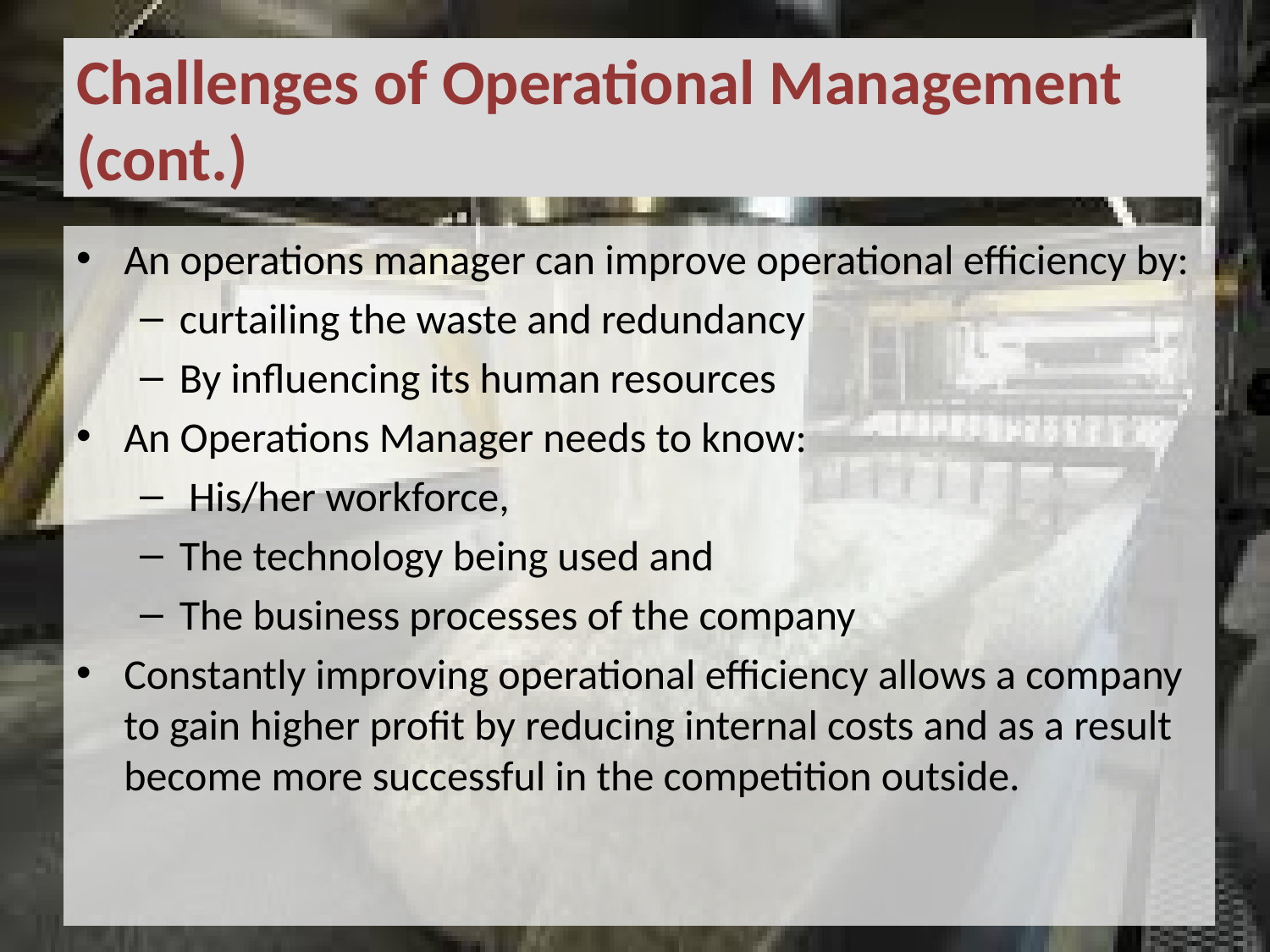

# Challenges of Operational Management (cont.)
An operations manager can improve operational efficiency by:
curtailing the waste and redundancy
By influencing its human resources
An Operations Manager needs to know:
 His/her workforce,
The technology being used and
The business processes of the company
Constantly improving operational efficiency allows a company to gain higher profit by reducing internal costs and as a result become more successful in the competition outside.